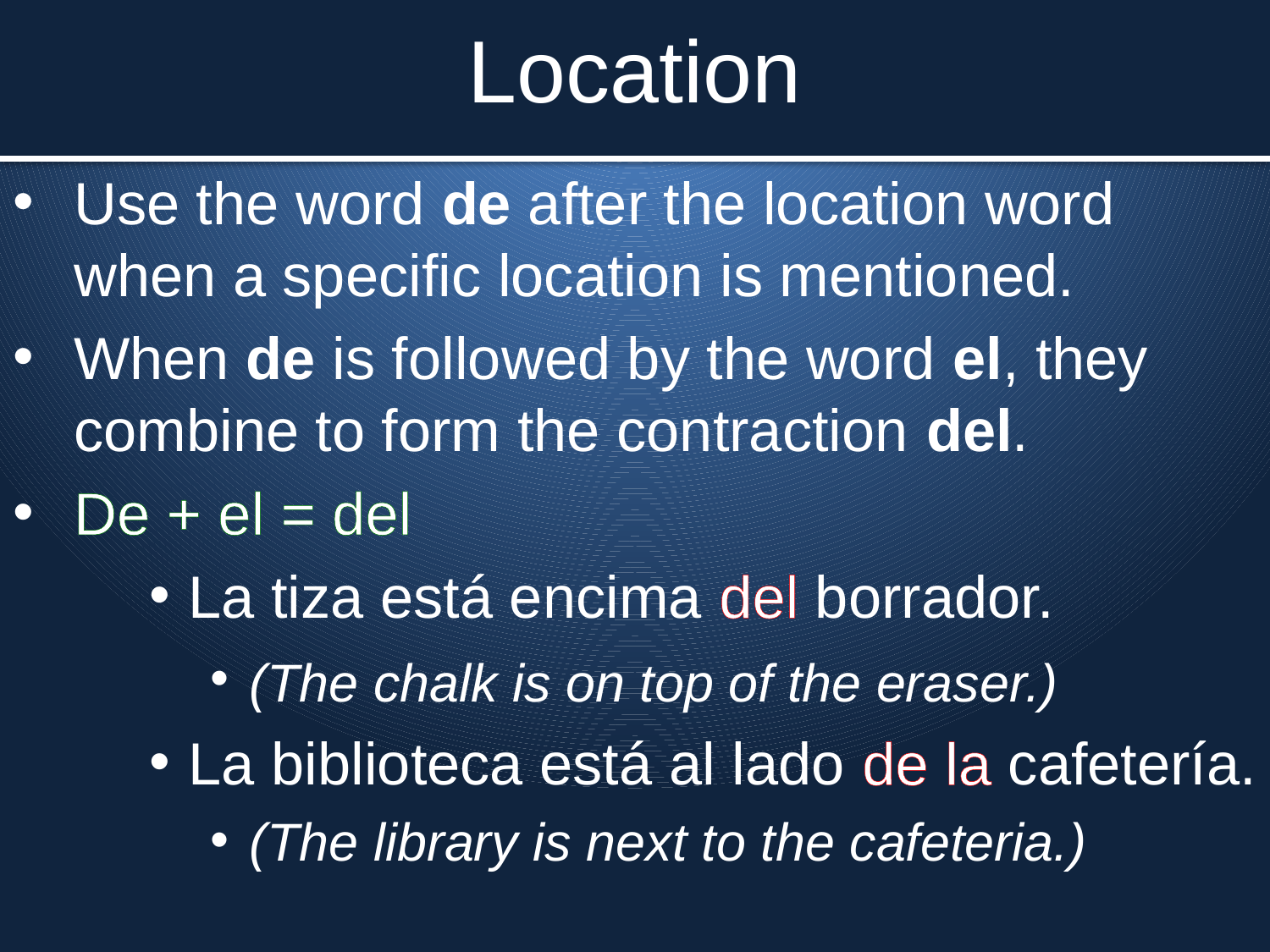

# Location
Use the word de after the location word when a specific location is mentioned.
When de is followed by the word el, they combine to form the contraction del.
De + el = del
La tiza está encima del borrador.
(The chalk is on top of the eraser.)
La biblioteca está al lado de la cafetería.
(The library is next to the cafeteria.)